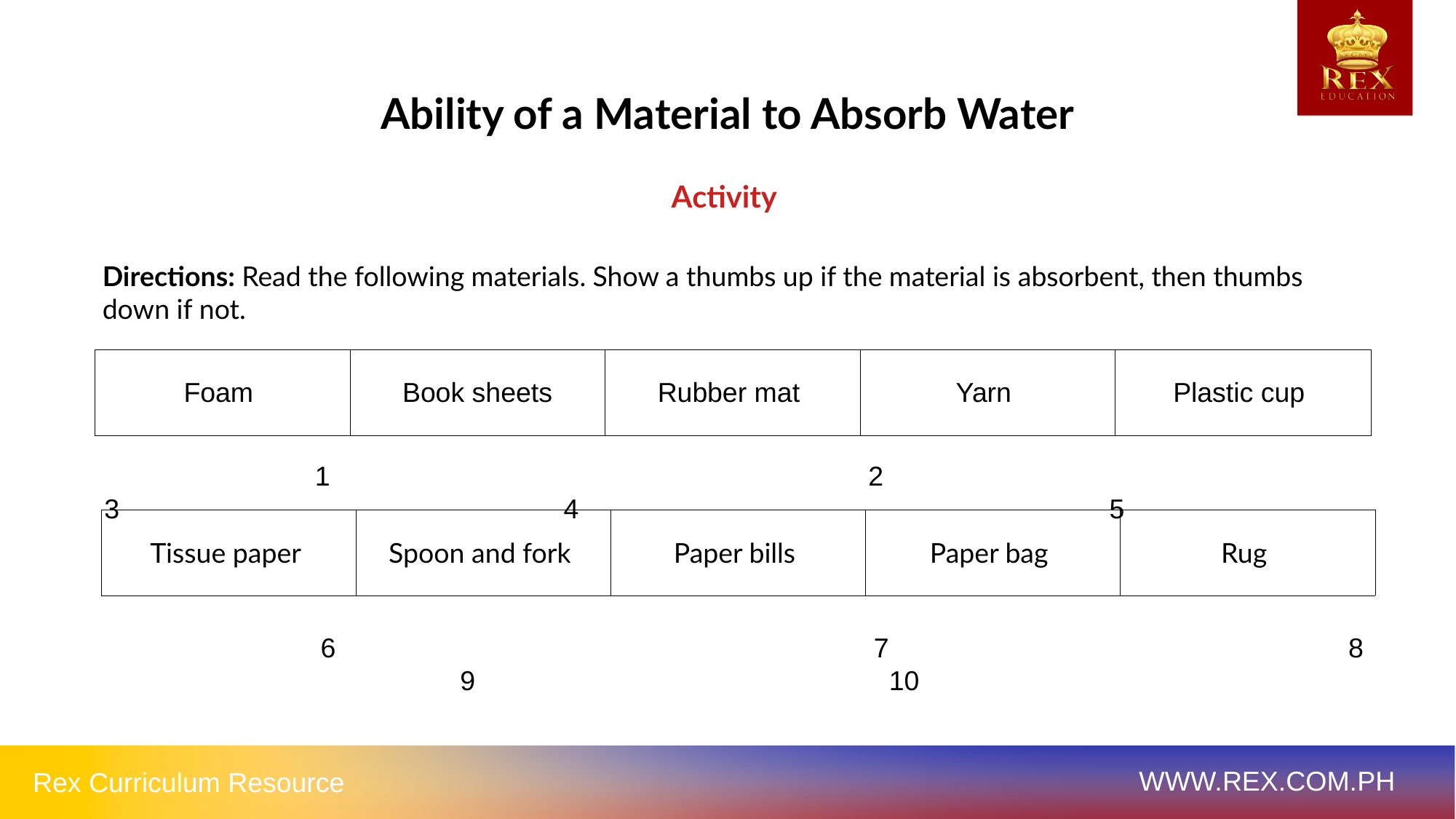

Ability of a Material to Absorb Water
Activity
# Directions: Read the following materials. Show a thumbs up if the material is absorbent, then thumbs down if not.
| Foam | Book sheets | Rubber mat | Yarn | Plastic cup |
| --- | --- | --- | --- | --- |
	    	1				     	 2			    	       3				    4					    5

| Tissue paper | Spoon and fork | Paper bills | Paper bag | Rug |
| --- | --- | --- | --- | --- |
		   6					    7				         8				       9				      10